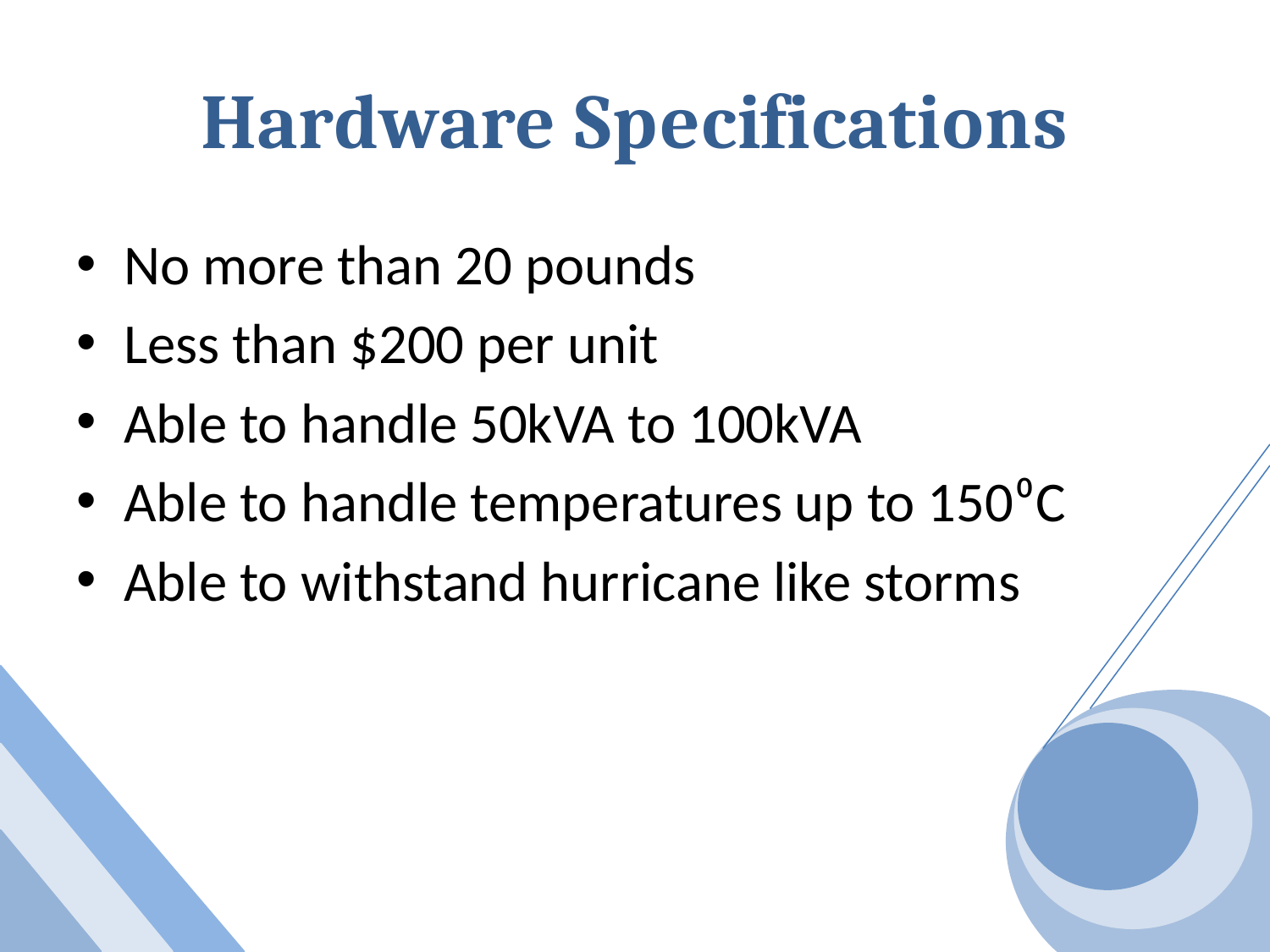

# Hardware Specifications
No more than 20 pounds
Less than $200 per unit
Able to handle 50kVA to 100kVA
Able to handle temperatures up to 150⁰C
Able to withstand hurricane like storms